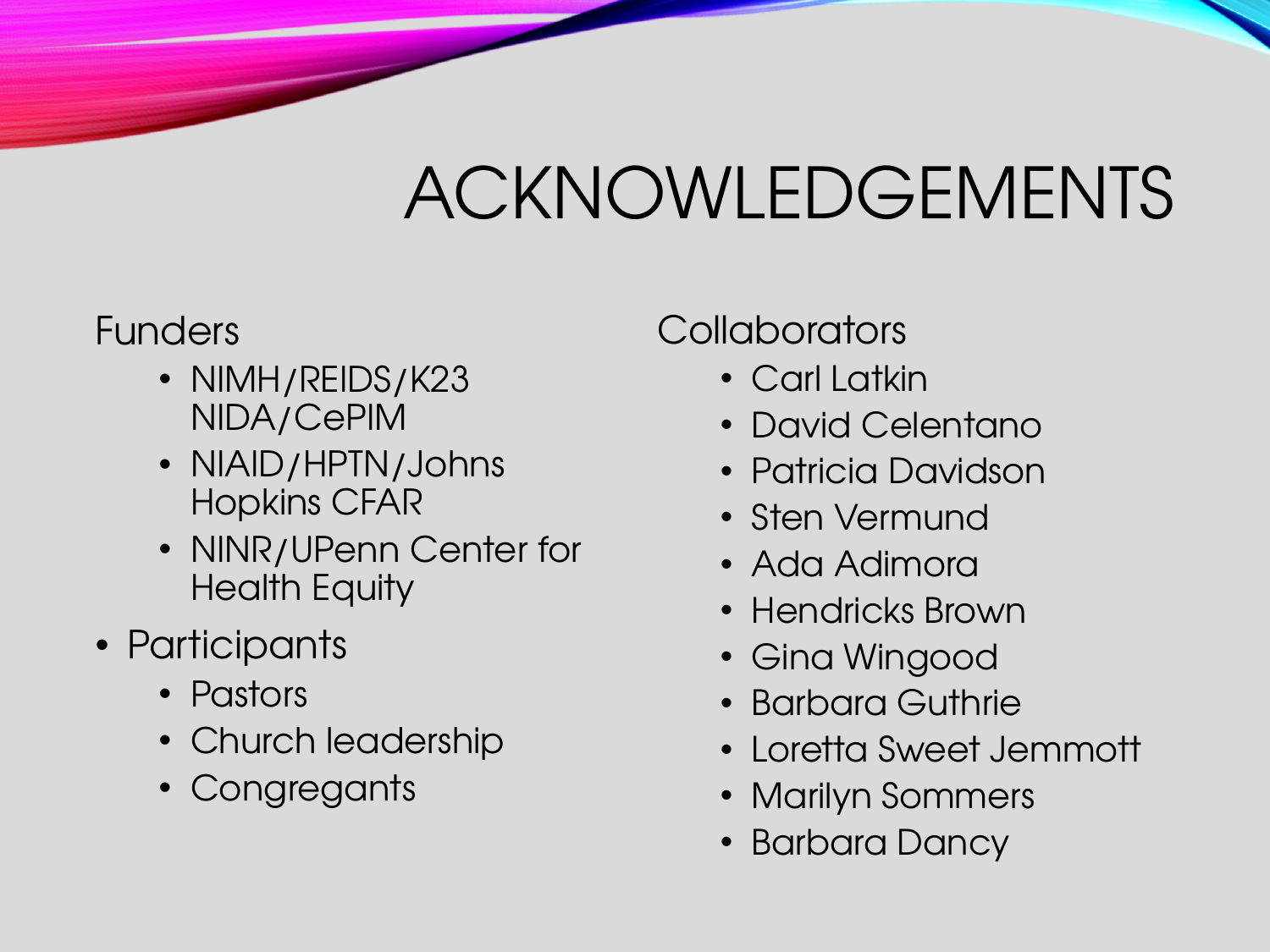

# Acknowledgements
Funders
NIMH/REIDS/K23
NIDA/CePIM
NIAID/HPTN/Johns Hopkins CFAR
NINR/UPenn Center for Health Equity
Participants
Pastors
Church leadership
Congregants
Collaborators
Carl Latkin
David Celentano
Patricia Davidson
Sten Vermund
Ada Adimora
Hendricks Brown
Gina Wingood
Barbara Guthrie
Loretta Sweet Jemmott
Marilyn Sommers
Barbara Dancy